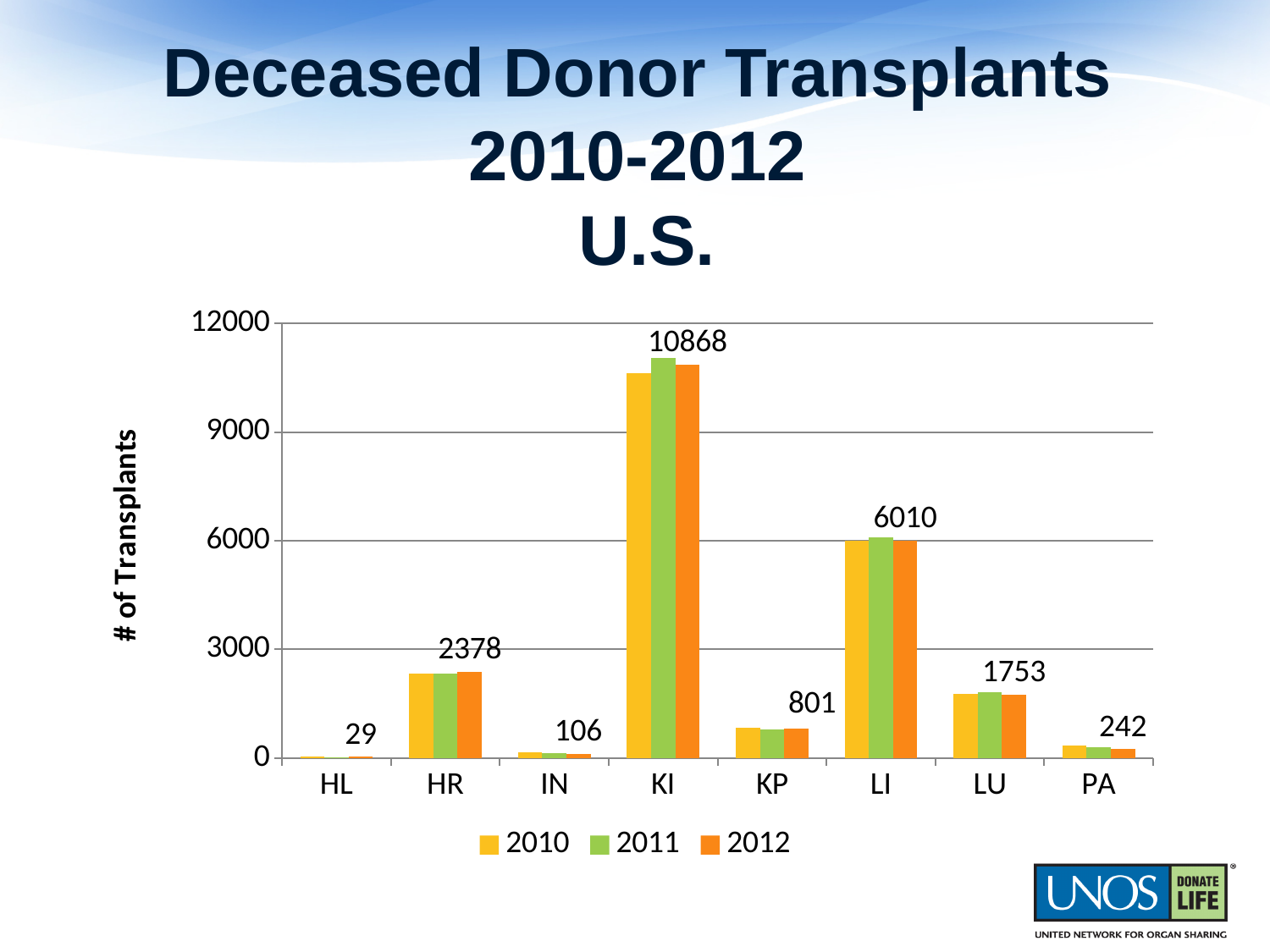

# Deceased Donor Transplants 2010-2012 U.S.

### Chart

| Category | 2010 | 2011 | 2012 |
|---|---|---|---|
| HL | 42.0 | 27.0 | 29.0 |
| HR | 2332.0 | 2322.0 | 2378.0 |
| IN | 150.0 | 128.0 | 106.0 |
| KI | 10622.0 | 11043.0 | 10868.0 |
| KP | 828.0 | 795.0 | 801.0 |
| LI | 6009.0 | 6095.0 | 6010.0 |
| LU | 1769.0 | 1821.0 | 1753.0 |
| PA | 349.0 | 287.0 | 242.0 |